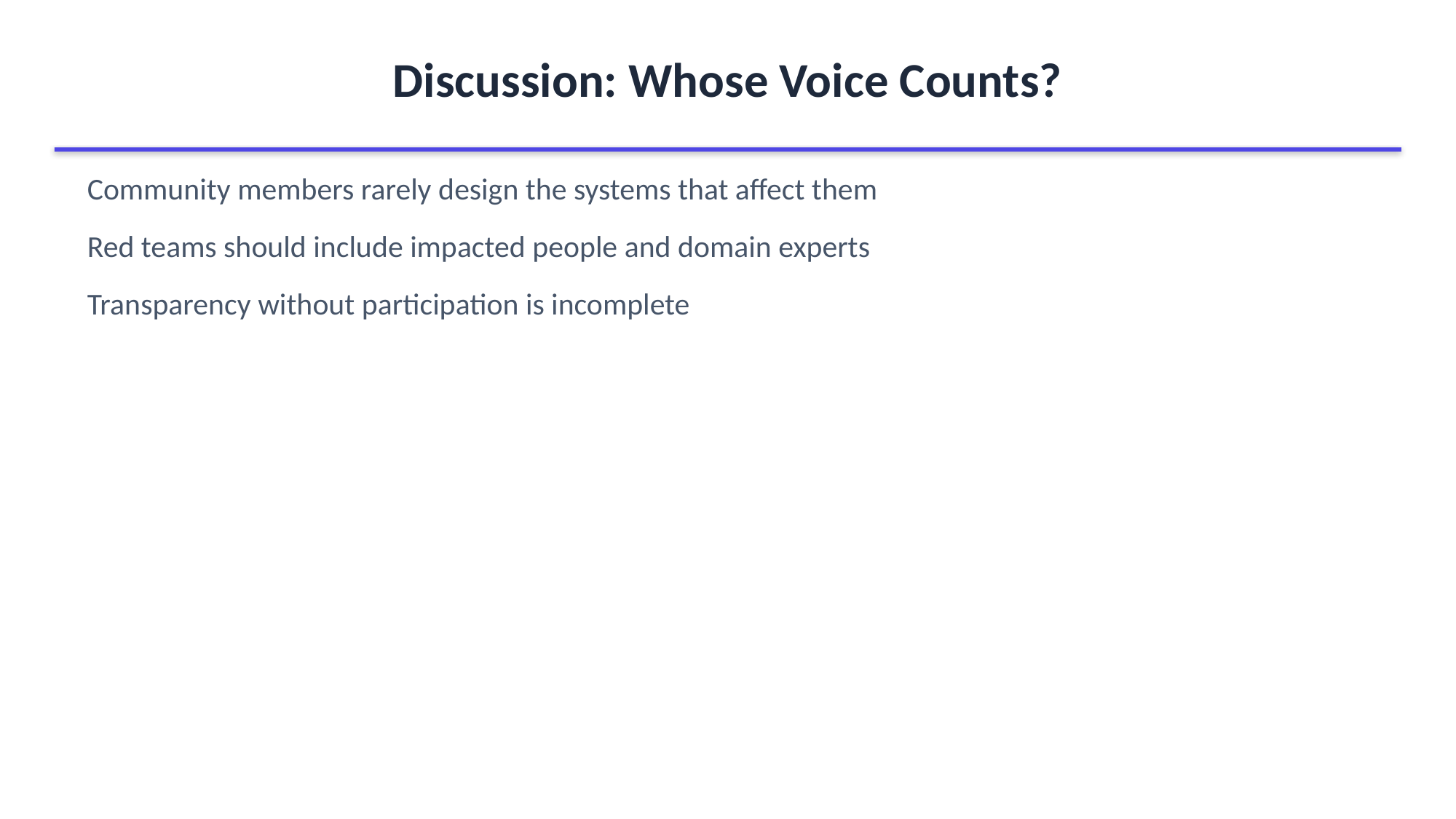

Discussion: Whose Voice Counts?

Community members rarely design the systems that affect them
Red teams should include impacted people and domain experts
Transparency without participation is incomplete